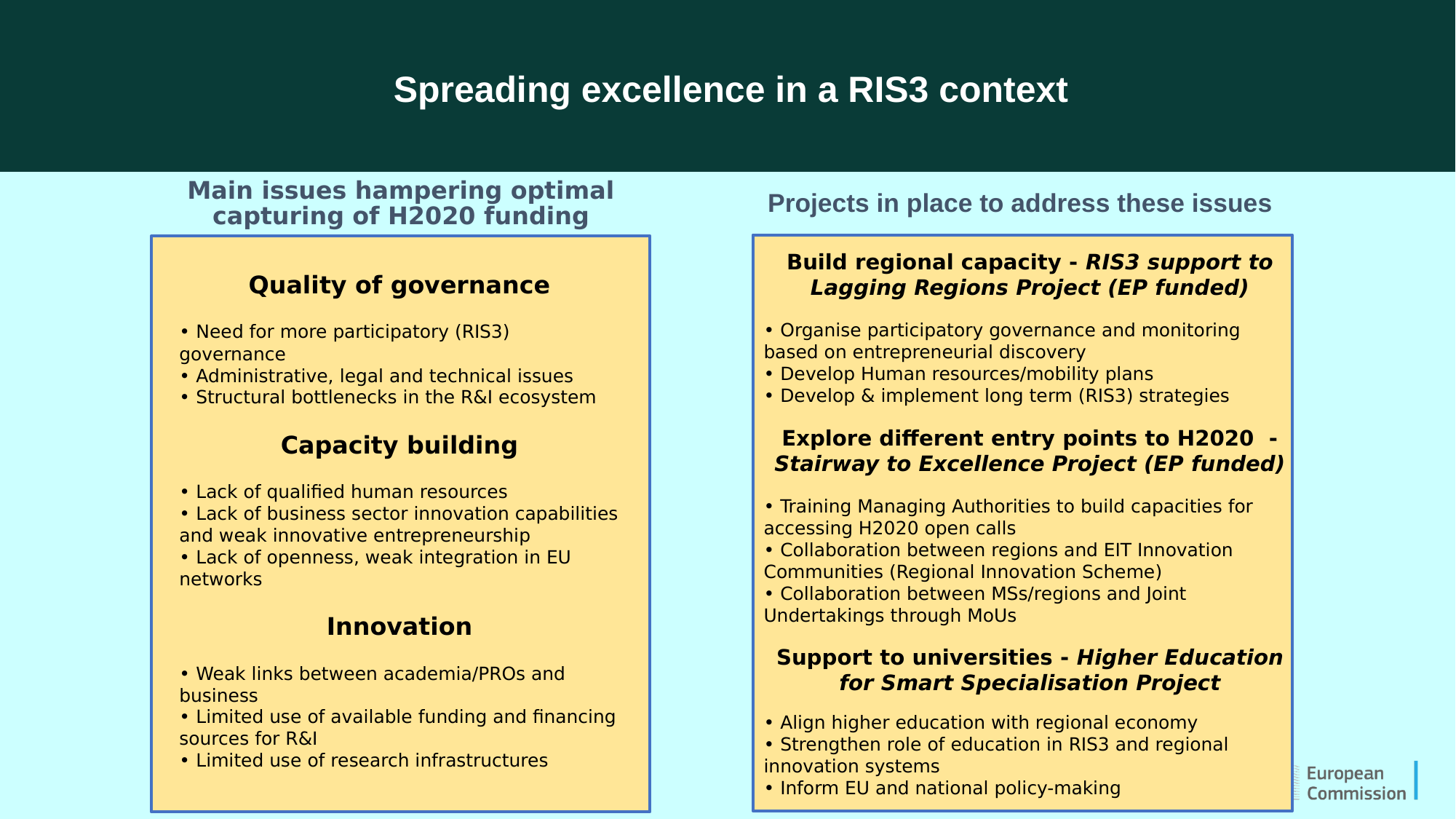

Spreading excellence in a RIS3 context
Main issues hampering optimal capturing of H2020 funding
Projects in place to address these issues

Build regional capacity - RIS3 support to Lagging Regions Project (EP funded)

• Organise participatory governance and monitoring based on entrepreneurial discovery
• Develop Human resources/mobility plans
• Develop & implement long term (RIS3) strategies

Explore different entry points to H2020  - Stairway to Excellence Project (EP funded)

• Training Managing Authorities to build capacities for accessing H2020 open calls
• Collaboration between regions and EIT Innovation Communities (Regional Innovation Scheme)
• Collaboration between MSs/regions and Joint Undertakings through MoUs

Support to universities - Higher Education for Smart Specialisation Project

• Align higher education with regional economy
• Strengthen role of education in RIS3 and regional innovation systems
• Inform EU and national policy-making
Quality of governance

• Need for more participatory (RIS3) governance
• Administrative, legal and technical issues
• Structural bottlenecks in the R&I ecosystem

Capacity building

• Lack of qualified human resources
• Lack of business sector innovation capabilities and weak innovative entrepreneurship
• Lack of openness, weak integration in EU networks

Innovation

• Weak links between academia/PROs and business
• Limited use of available funding and financing sources for R&I
• Limited use of research infrastructures